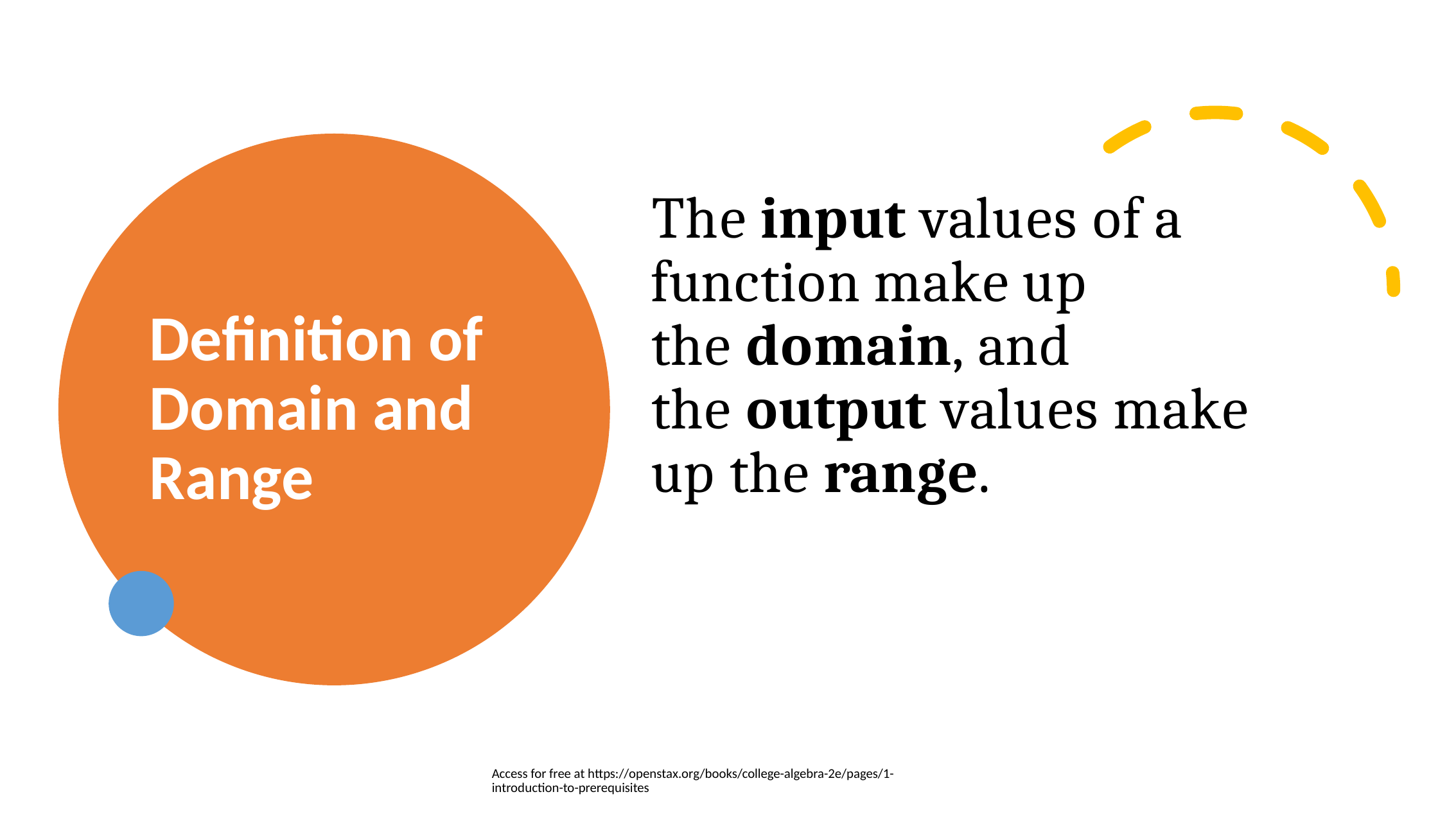

# Definition of Domain and Range
The input values of a function make up the domain, and the output values make up the range.

Access for free at https://openstax.org/books/college-algebra-2e/pages/1-introduction-to-prerequisites